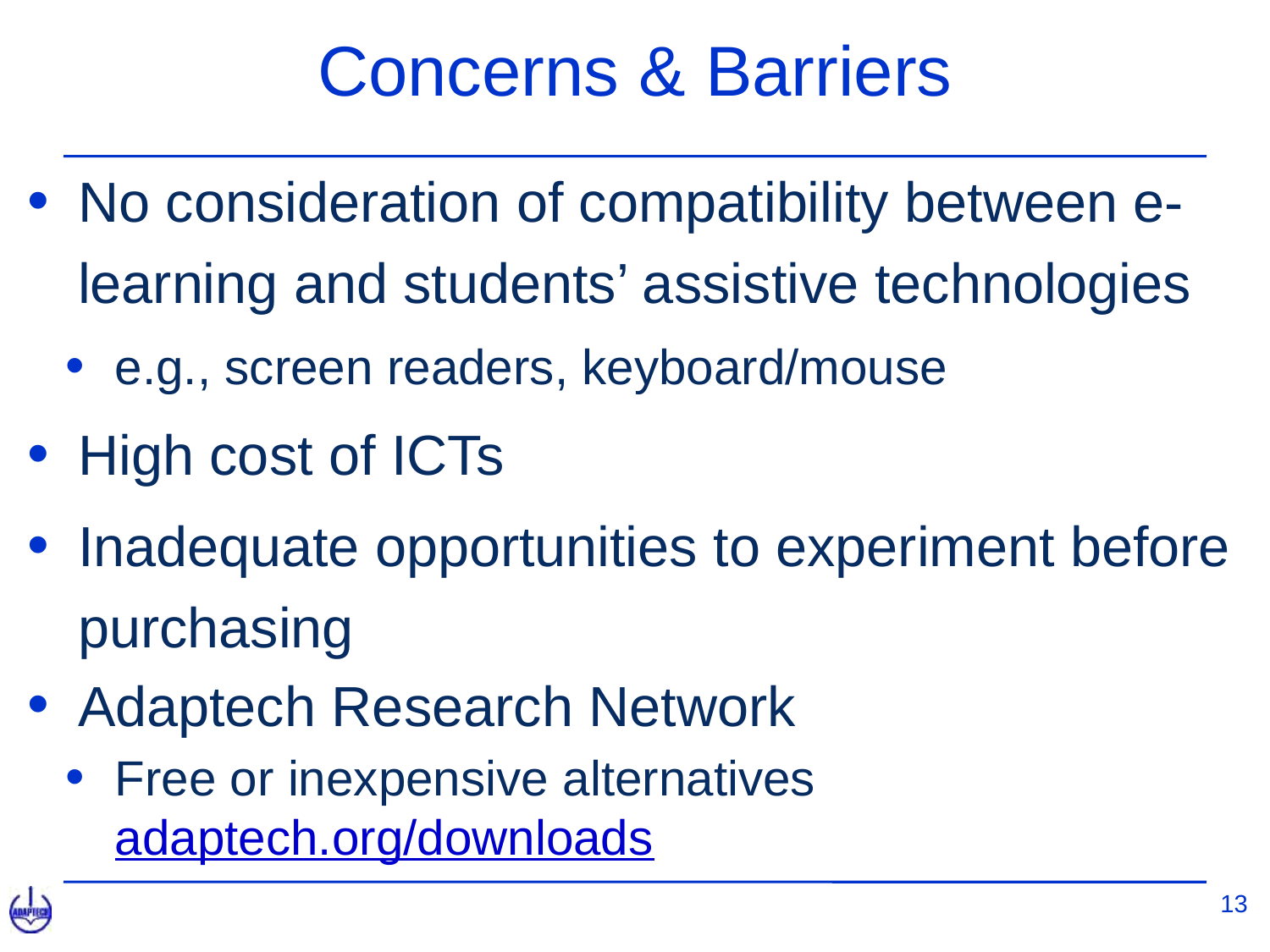

# Concerns & Barriers
No consideration of compatibility between e-learning and students’ assistive technologies
e.g., screen readers, keyboard/mouse
High cost of ICTs
Inadequate opportunities to experiment before purchasing
Adaptech Research Network
Free or inexpensive alternatives adaptech.org/downloads

13